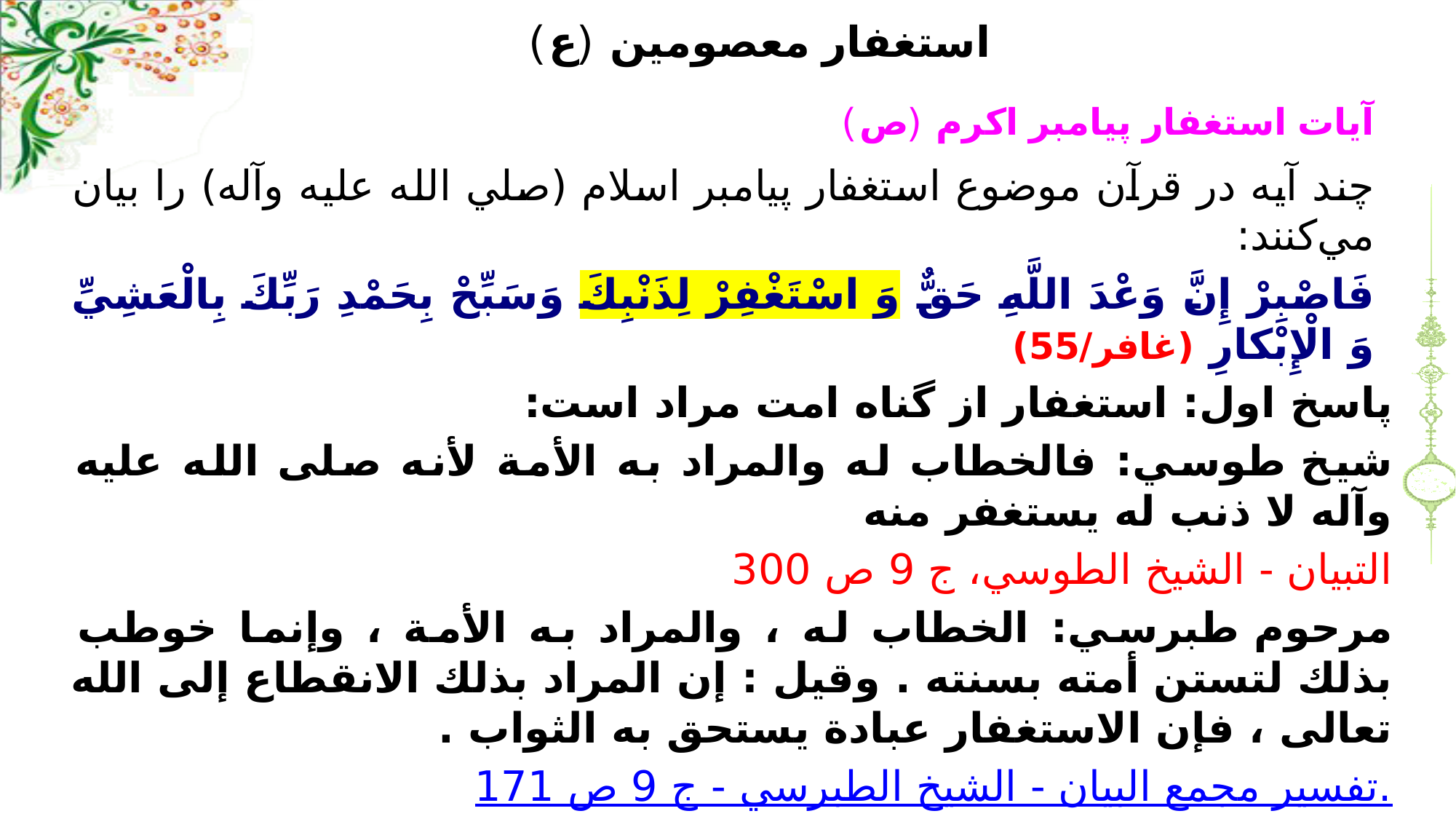

# استغفار معصومين (ع)
آيات استغفار پيامبر اكرم (ص)
چند آيه در قرآن موضوع استغفار پيامبر اسلام (صلي الله عليه وآله) را بيان مي‌كنند:
فَاصْبِرْ إِنَّ وَعْدَ اللَّهِ حَقٌّ وَ اسْتَغْفِرْ لِذَنْبِكَ وَسَبِّحْ بِحَمْدِ رَبِّكَ بِالْعَشِيِّ وَ الْإِبْكارِ (غافر/55)
پاسخ اول: استغفار از گناه امت مراد است:
شيخ طوسي: فالخطاب له والمراد به الأمة لأنه صلى الله عليه وآله لا ذنب له يستغفر منه
التبيان - الشيخ الطوسي، ج 9 ص 300
مرحوم طبرسي: الخطاب له ، والمراد به الأمة ، وإنما خوطب بذلك لتستن أمته بسنته . وقيل : إن المراد بذلك الانقطاع إلى الله تعالى ، فإن الاستغفار عبادة يستحق به الثواب .
تفسير مجمع البيان - الشيخ الطبرسي - ج 9 ص 171.